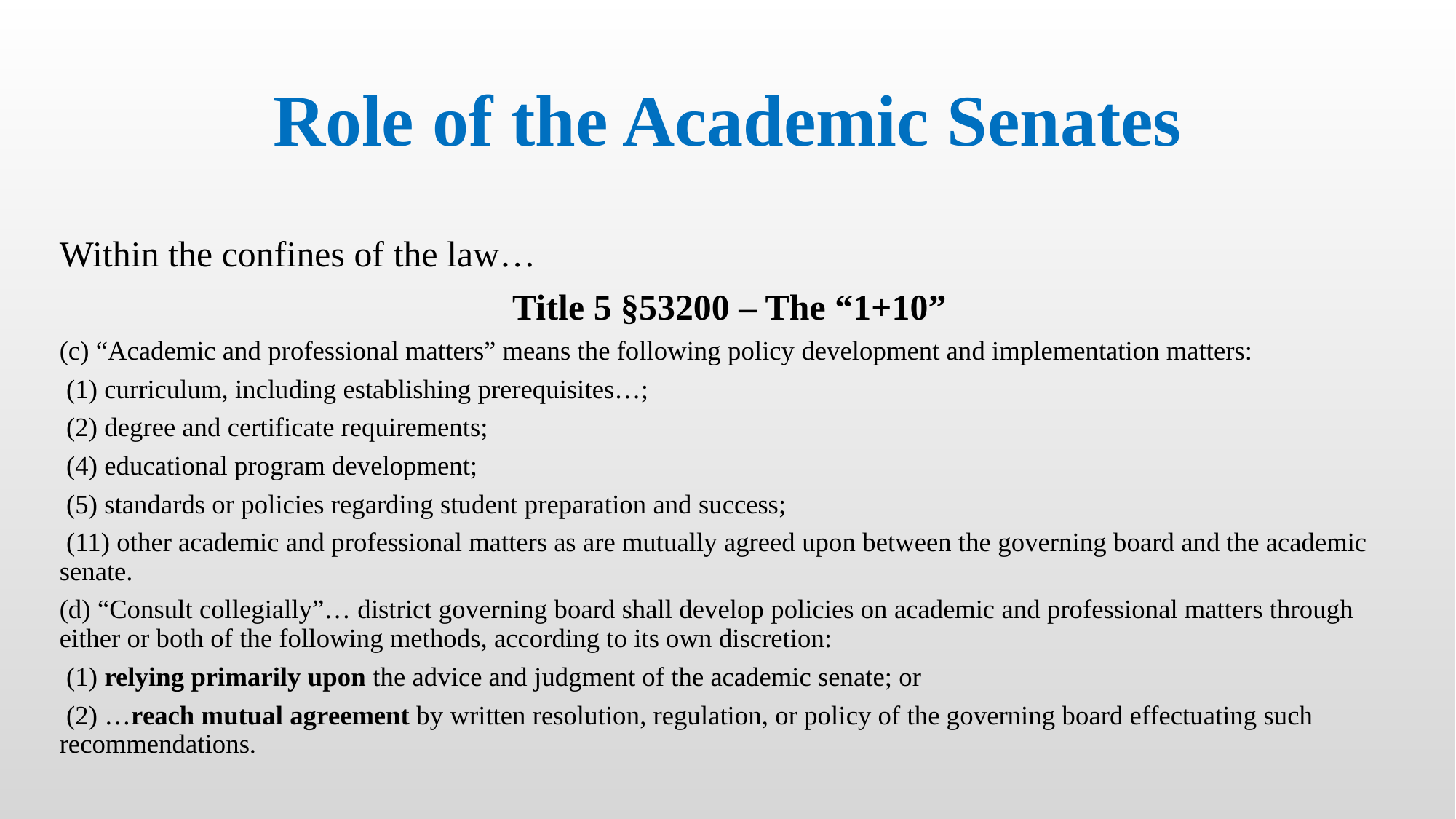

# Role of the Academic Senates
Within the confines of the law…
Title 5 §53200 – The “1+10”
(c) “Academic and professional matters” means the following policy development and implementation matters:
 (1) curriculum, including establishing prerequisites…;
 (2) degree and certificate requirements;
 (4) educational program development;
 (5) standards or policies regarding student preparation and success;
 (11) other academic and professional matters as are mutually agreed upon between the governing board and the academic senate.
(d) “Consult collegially”… district governing board shall develop policies on academic and professional matters through either or both of the following methods, according to its own discretion:
 (1) relying primarily upon the advice and judgment of the academic senate; or
 (2) …reach mutual agreement by written resolution, regulation, or policy of the governing board effectuating such recommendations.